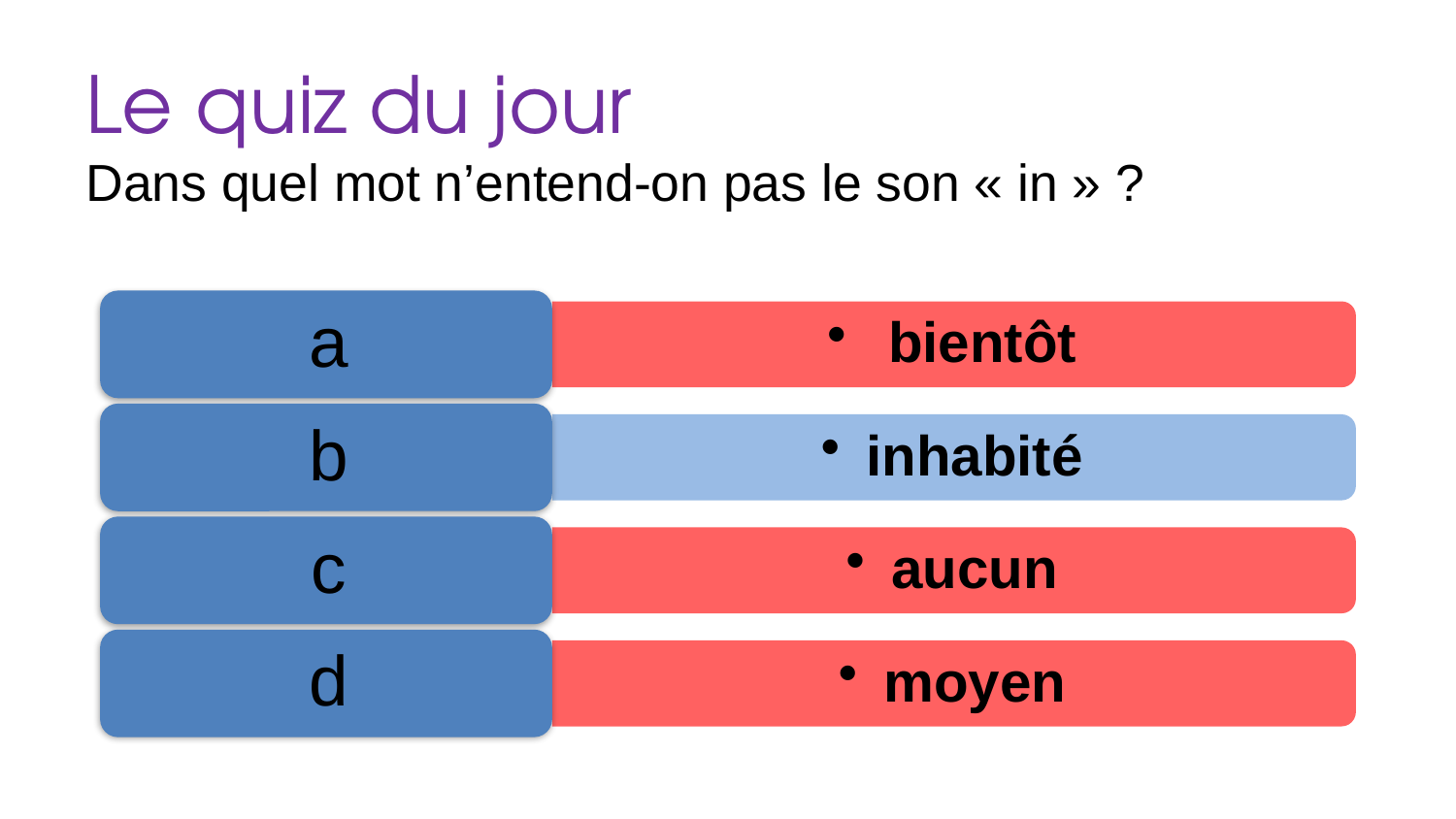

# Le quiz du jour Dans quel mot n’entend-on pas le son « in » ?
 bientôt
a
inhabité
b
aucun
c
moyen
d